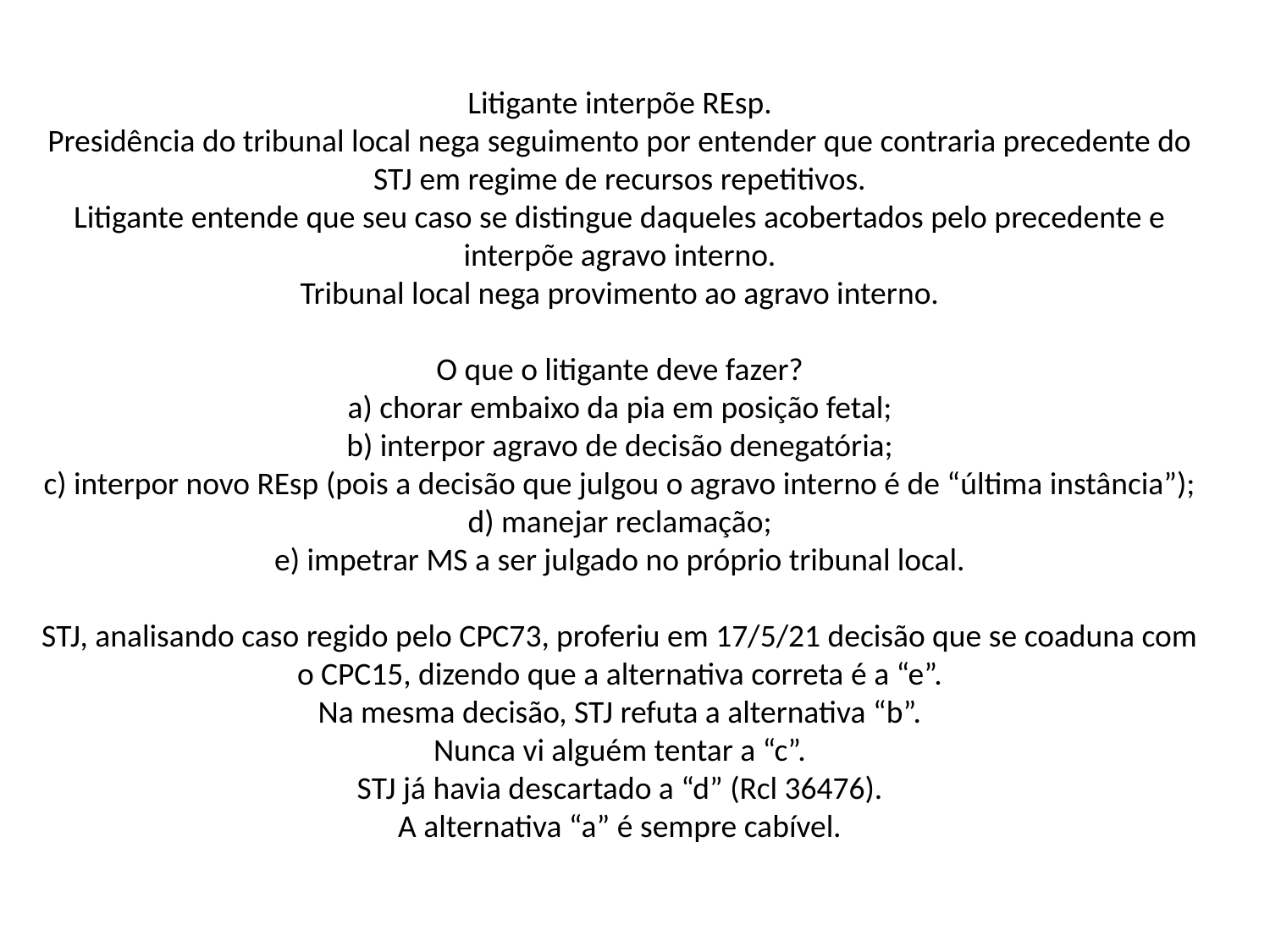

Litigante interpõe REsp.
Presidência do tribunal local nega seguimento por entender que contraria precedente do STJ em regime de recursos repetitivos.
Litigante entende que seu caso se distingue daqueles acobertados pelo precedente e interpõe agravo interno.
Tribunal local nega provimento ao agravo interno.
O que o litigante deve fazer?
a) chorar embaixo da pia em posição fetal;
b) interpor agravo de decisão denegatória;
c) interpor novo REsp (pois a decisão que julgou o agravo interno é de “última instância”);
d) manejar reclamação;
e) impetrar MS a ser julgado no próprio tribunal local.
STJ, analisando caso regido pelo CPC73, proferiu em 17/5/21 decisão que se coaduna com o CPC15, dizendo que a alternativa correta é a “e”.
Na mesma decisão, STJ refuta a alternativa “b”.
Nunca vi alguém tentar a “c”.
STJ já havia descartado a “d” (Rcl 36476).
A alternativa “a” é sempre cabível.